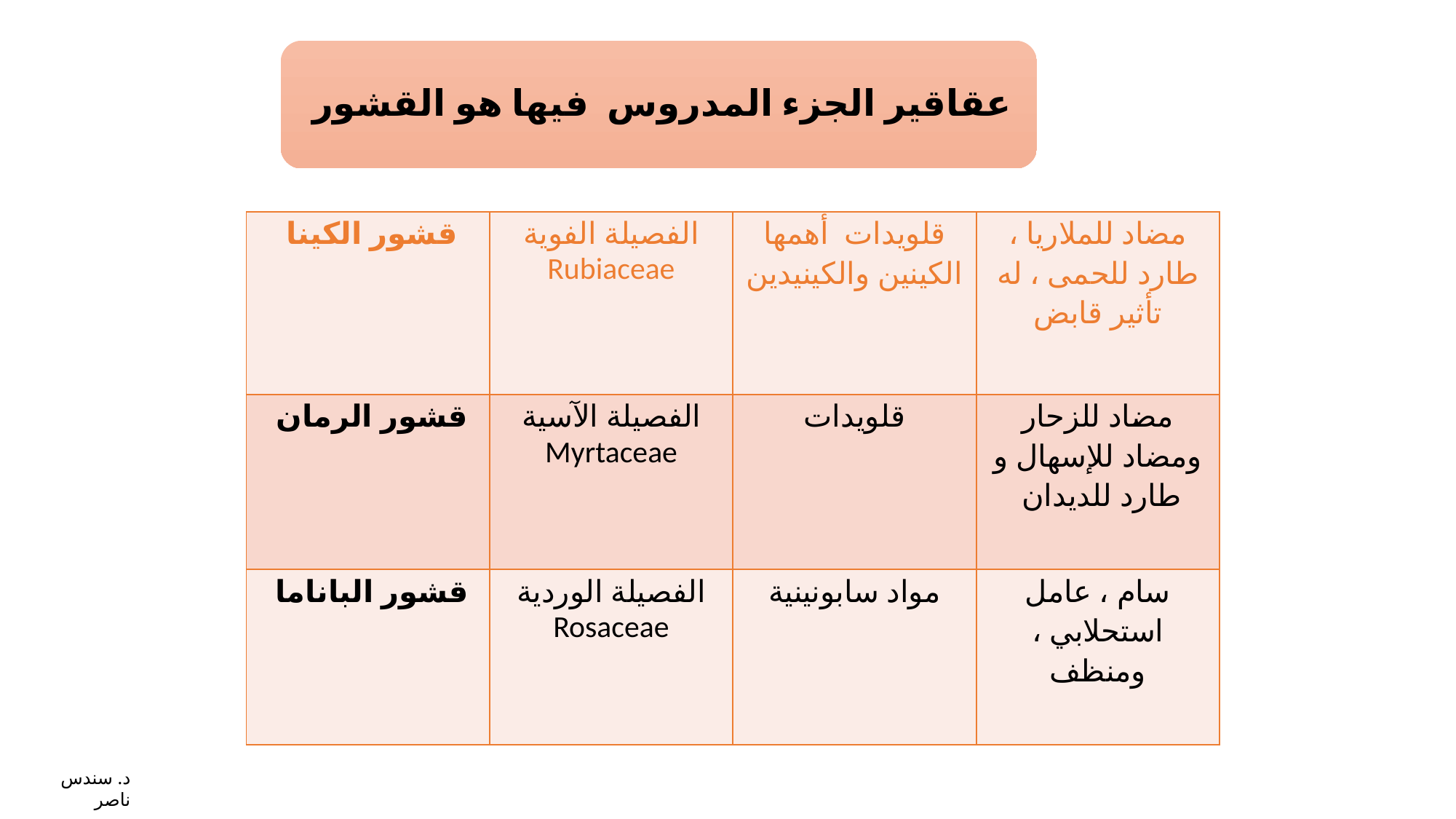

عقاقير الجزء المدروس  فيها هو القشور
| قشور الكينا | الفصيلة الفوية Rubiaceae | قلويدات أهمها الكينين والكينيدين | مضاد للملاريا ، طارد للحمى ، له تأثير قابض |
| --- | --- | --- | --- |
| قشور الرمان | الفصيلة الآسية Myrtaceae | قلويدات | مضاد للزحار ومضاد للإسهال و طارد للديدان |
| قشور الباناما | الفصيلة الوردية Rosaceae | مواد سابونينية | سام ، عامل استحلابي ، ومنظف |
د. سندس ناصر